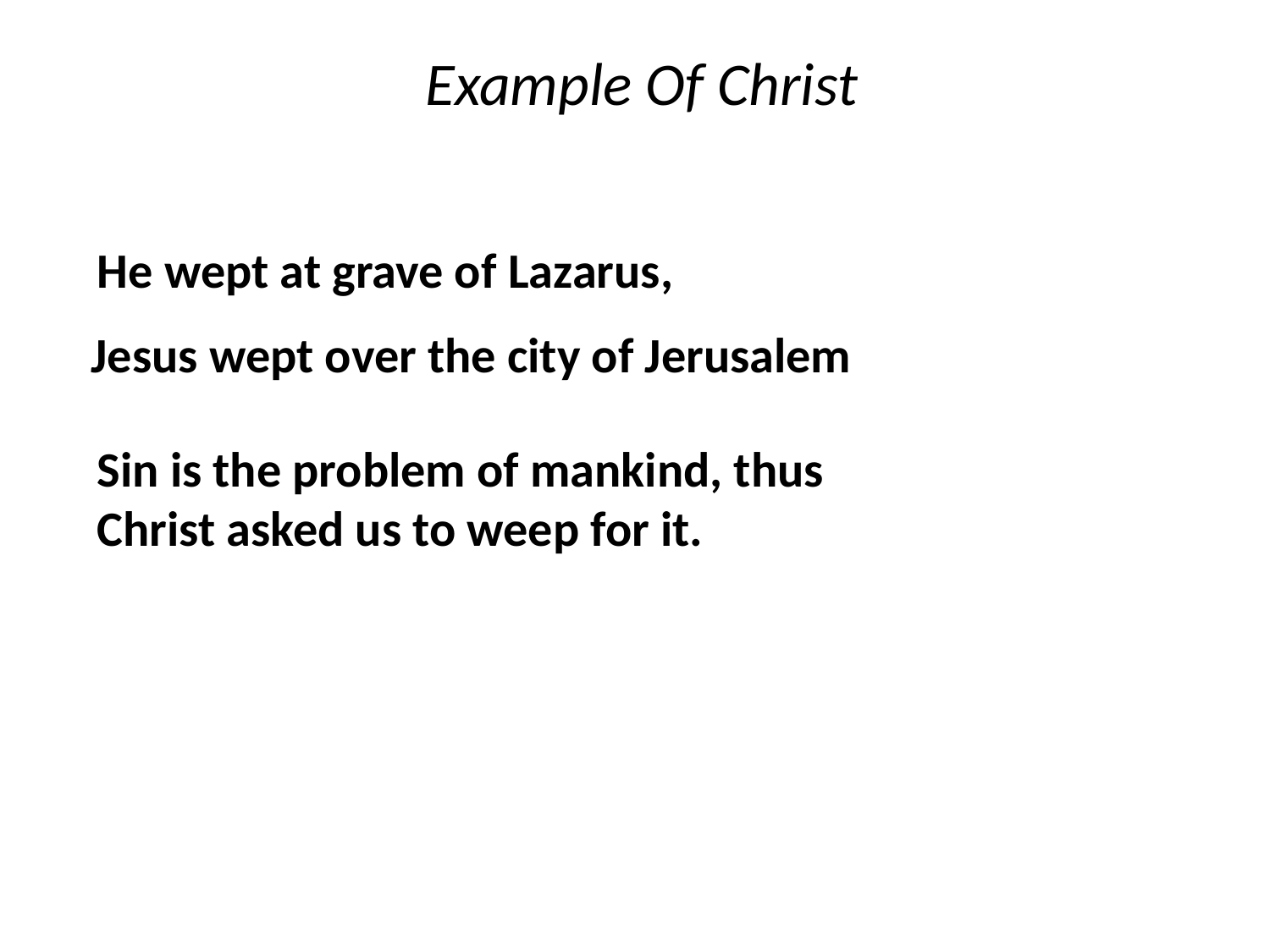

# Example Of Christ
He wept at grave of Lazarus,
Jesus wept over the city of Jerusalem
Sin is the problem of mankind, thus Christ asked us to weep for it.